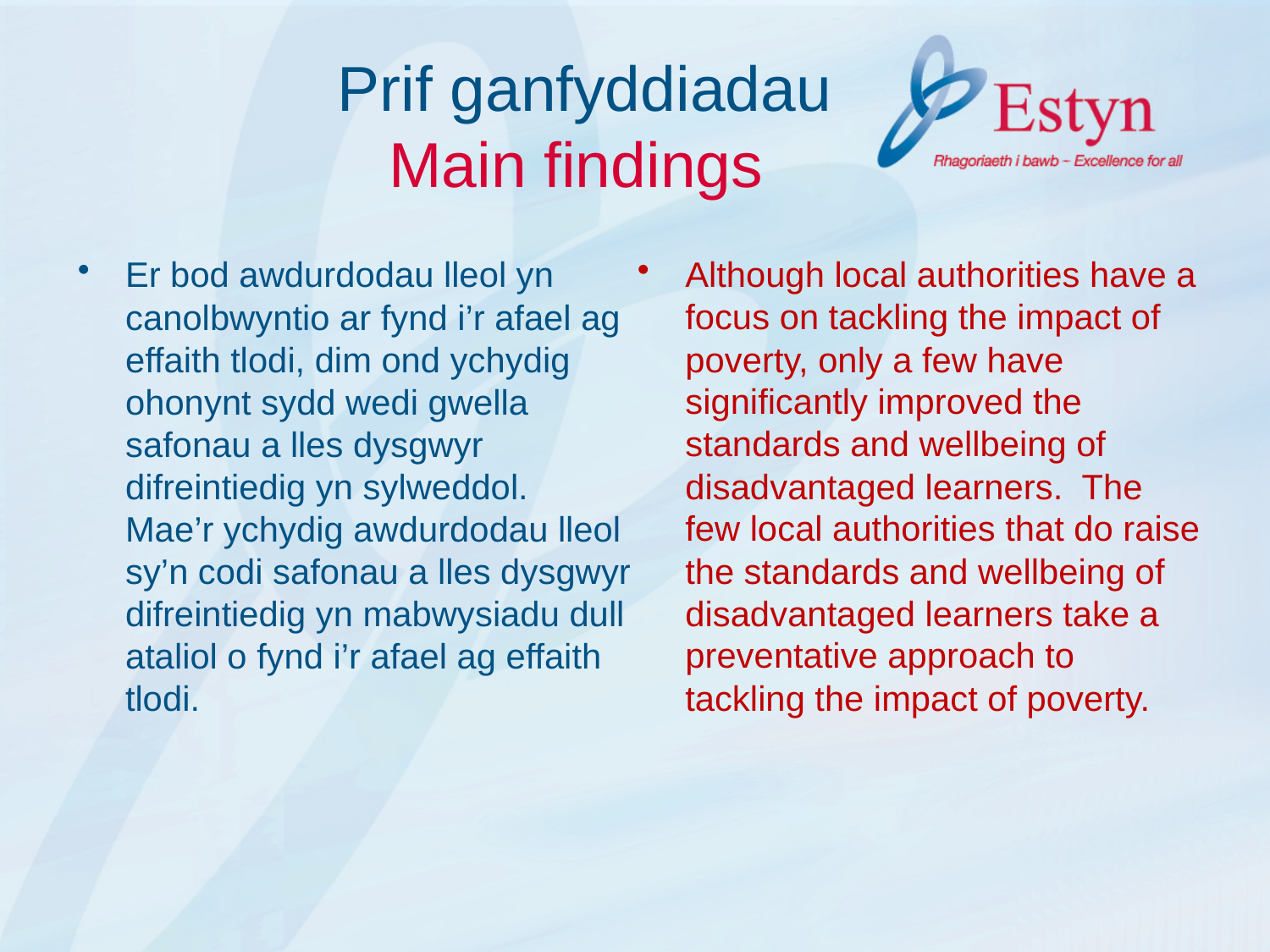

# Prif ganfyddiadau Main findings
Er bod awdurdodau lleol yn canolbwyntio ar fynd i’r afael ag effaith tlodi, dim ond ychydig ohonynt sydd wedi gwella safonau a lles dysgwyr difreintiedig yn sylweddol.  Mae’r ychydig awdurdodau lleol sy’n codi safonau a lles dysgwyr difreintiedig yn mabwysiadu dull ataliol o fynd i’r afael ag effaith tlodi.

Although local authorities have a focus on tackling the impact of poverty, only a few have significantly improved the standards and wellbeing of disadvantaged learners.  The few local authorities that do raise the standards and wellbeing of disadvantaged learners take a preventative approach to tackling the impact of poverty.